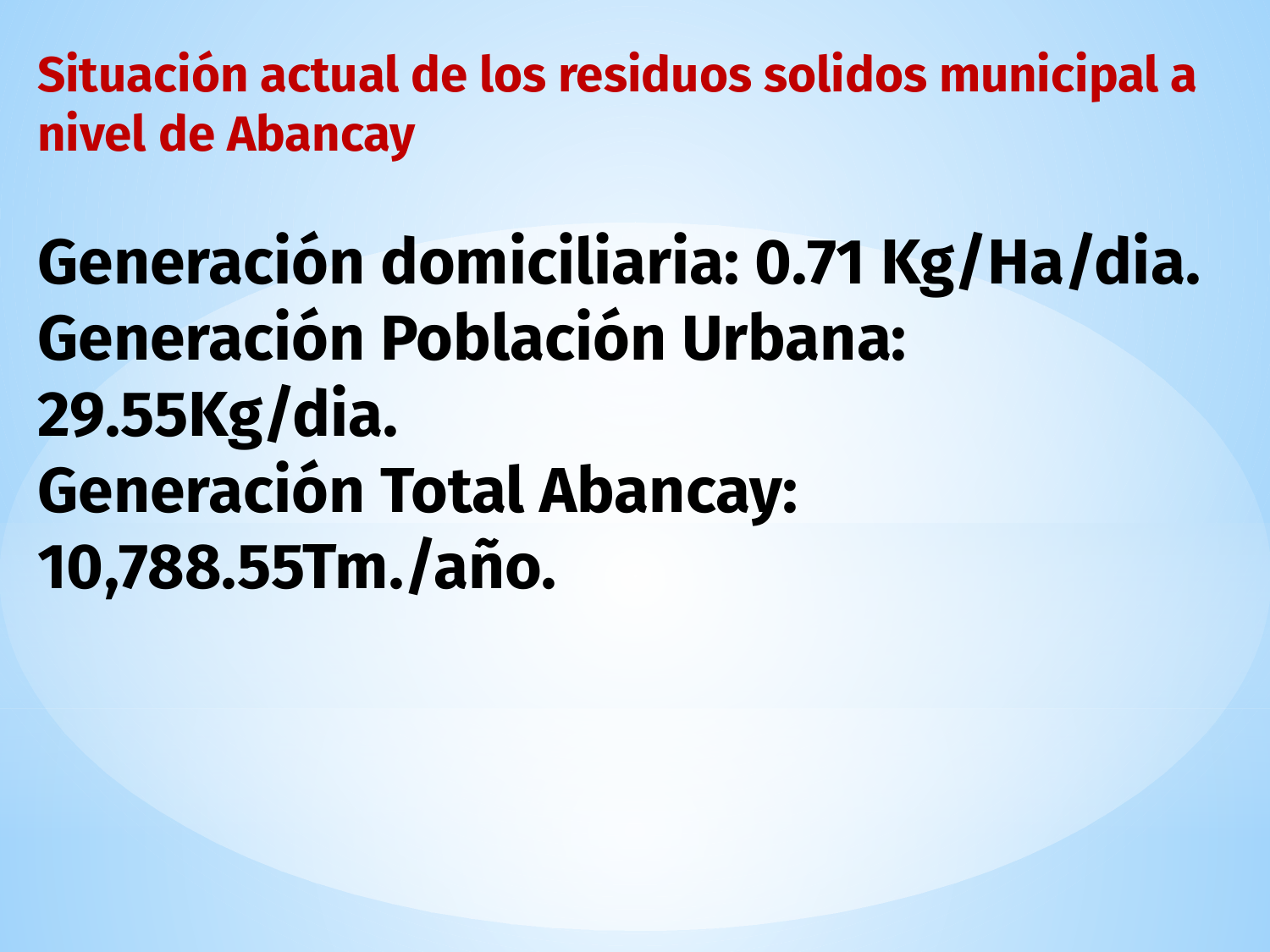

# Situación actual de los residuos solidos municipal a nivel de Abancay Generación domiciliaria: 0.71 Kg/Ha/dia. Generación Población Urbana: 29.55Kg/dia. Generación Total Abancay: 10,788.55Tm./año.